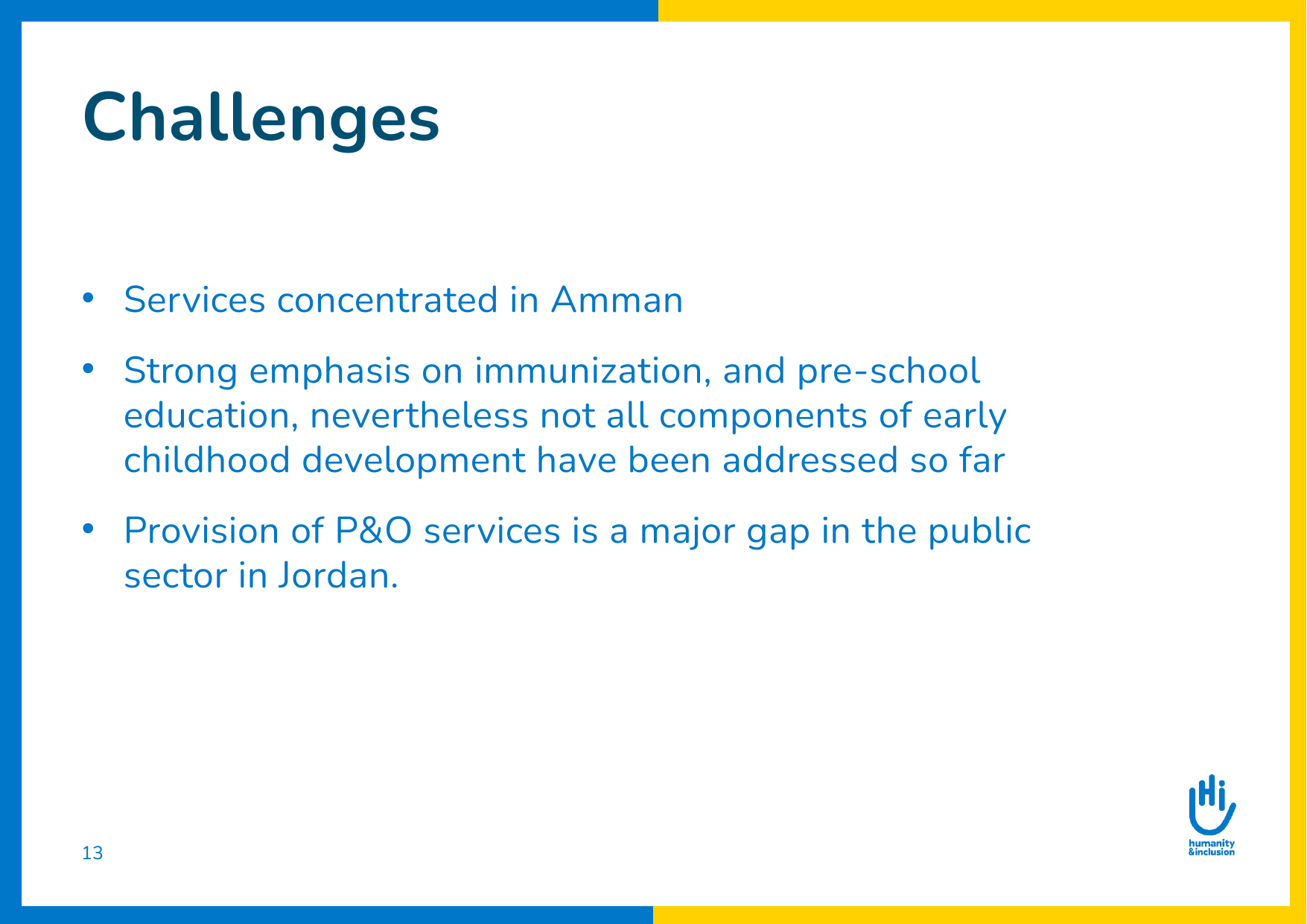

Challenges

Services concentrated in Amman
Strong emphasis on immunization, and pre-school education, nevertheless not all components of early childhood development have been addressed so far
Provision of P&O services is a major gap in the public sector in Jordan.

13